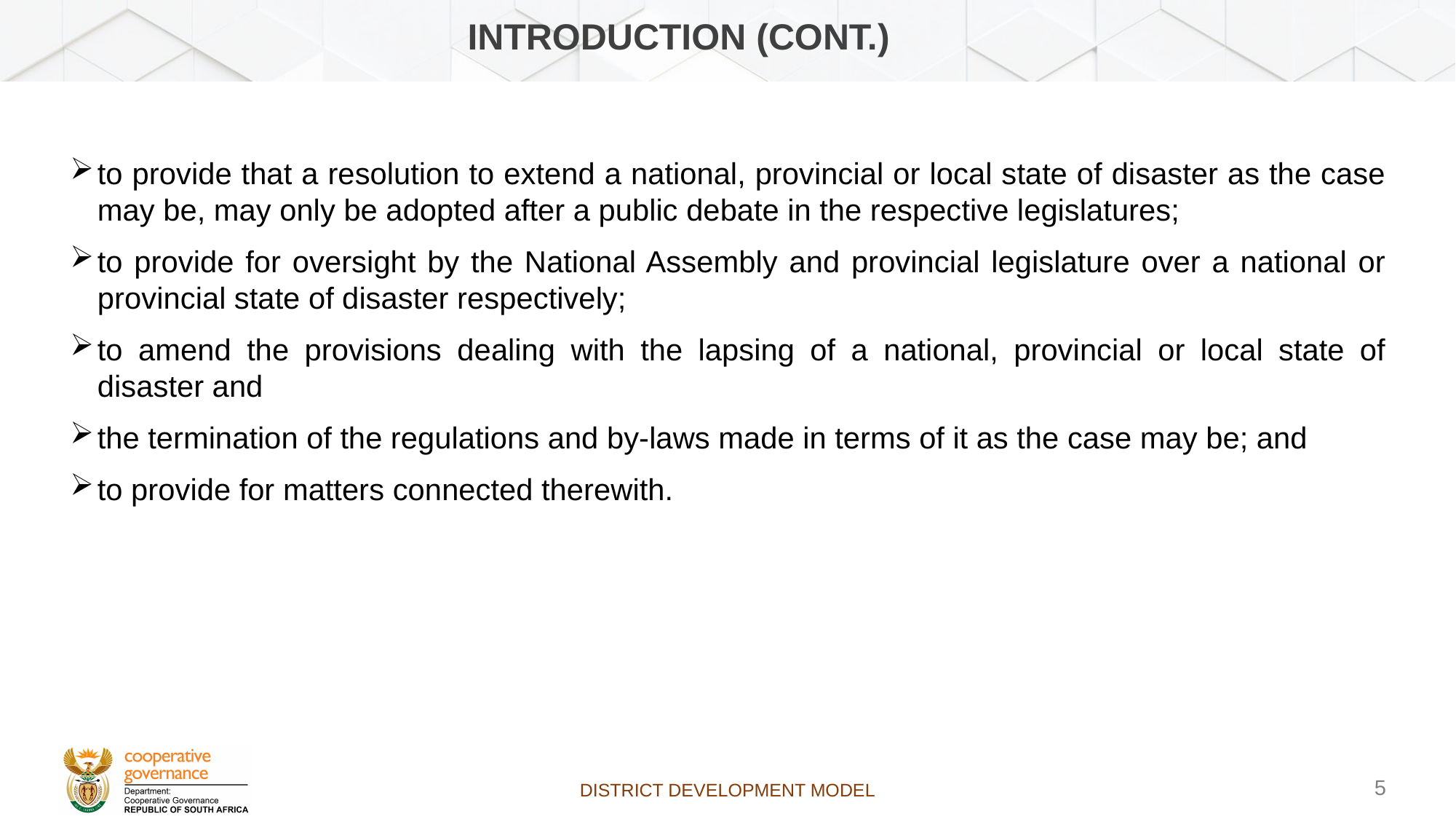

# Introduction (Cont.)

to provide that a resolution to extend a national, provincial or local state of disaster as the case may be, may only be adopted after a public debate in the respective legislatures;
to provide for oversight by the National Assembly and provincial legislature over a national or provincial state of disaster respectively;
to amend the provisions dealing with the lapsing of a national, provincial or local state of disaster and
the termination of the regulations and by-laws made in terms of it as the case may be; and
to provide for matters connected therewith.